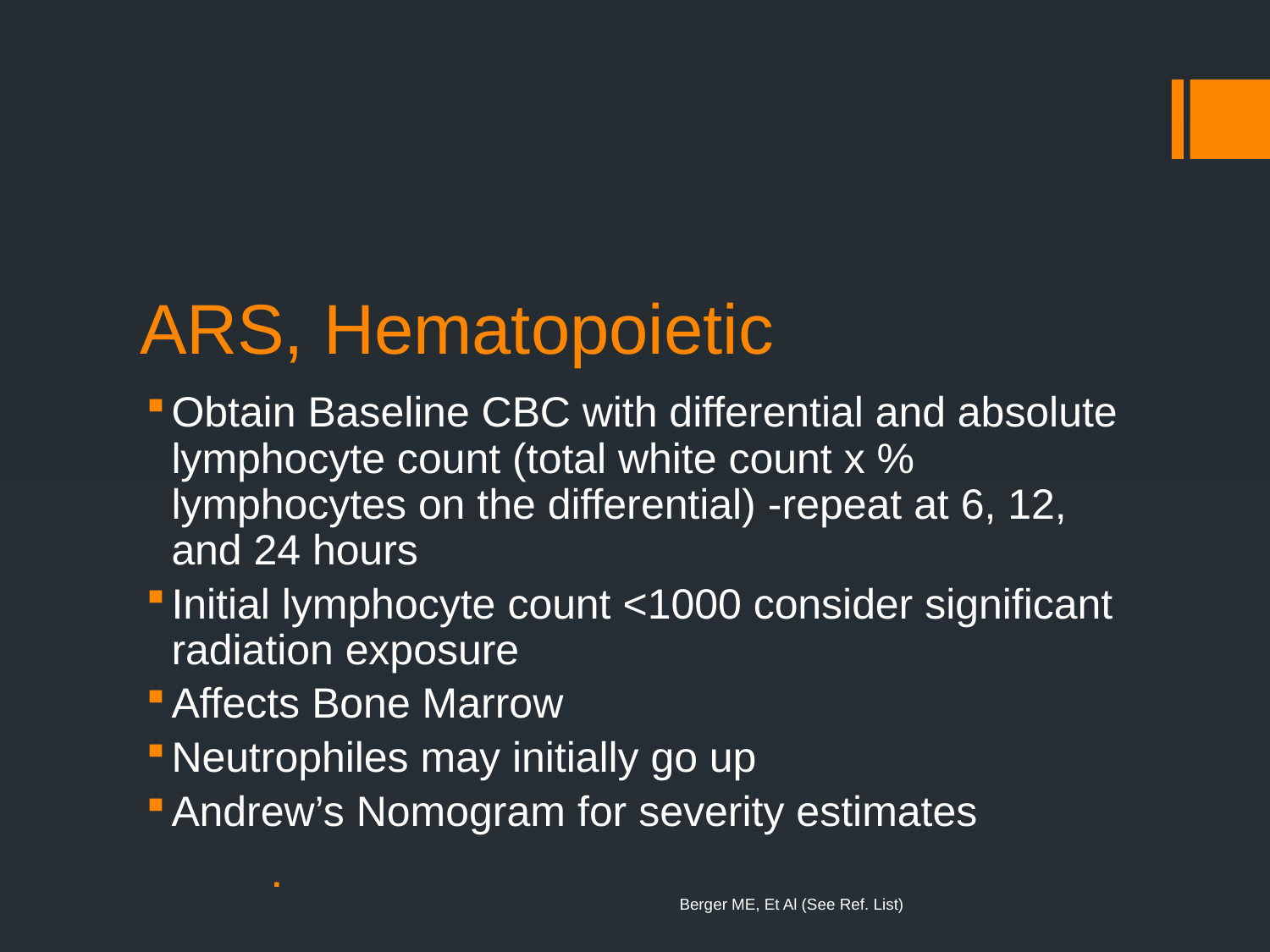

# ARS, Hematopoietic
Obtain Baseline CBC with differential and absolute lymphocyte count (total white count x % lymphocytes on the differential) -repeat at 6, 12, and 24 hours
Initial lymphocyte count <1000 consider significant radiation exposure
Affects Bone Marrow
Neutrophiles may initially go up
Andrew’s Nomogram for severity estimates

                                                                                                                                                     				Berger ME, Et Al (See Ref. List)